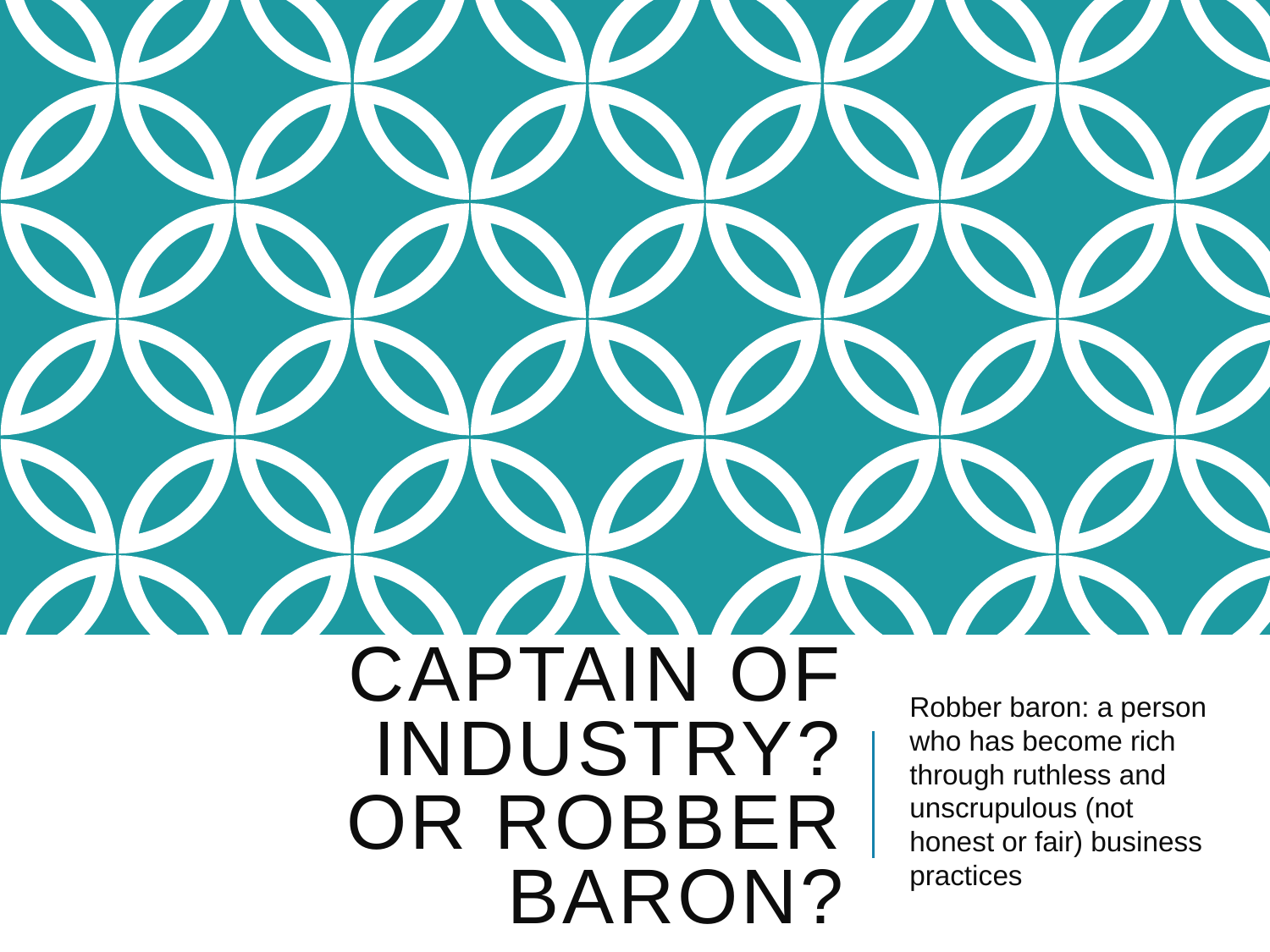

# Captain of industry? Or robber baron?
Robber baron: a person who has become rich through ruthless and unscrupulous (not honest or fair) business practices